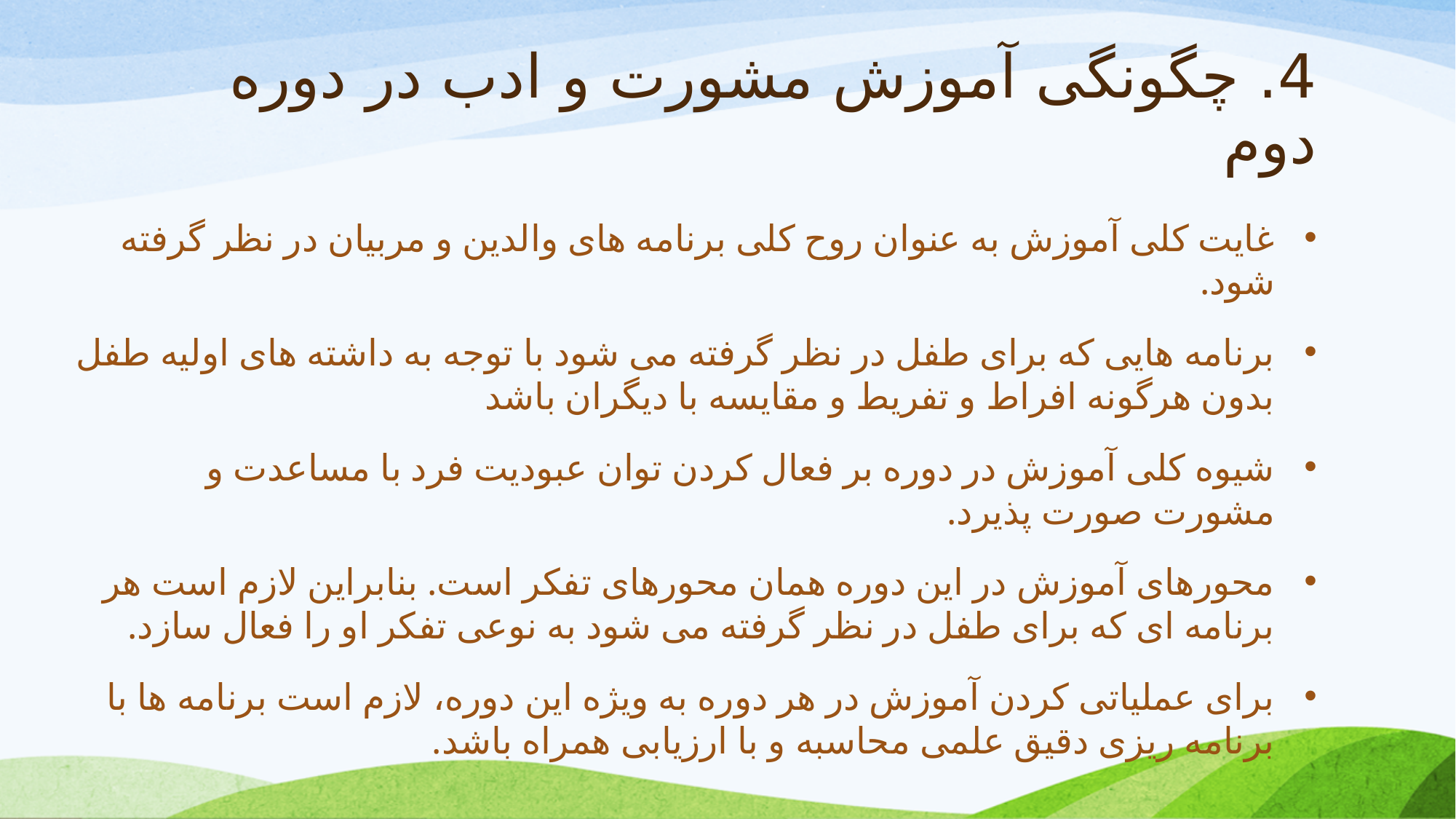

# 4. چگونگی آموزش مشورت و ادب در دوره دوم
غایت کلی آموزش به عنوان روح کلی برنامه های والدین و مربیان در نظر گرفته شود.
برنامه هایی که برای طفل در نظر گرفته می شود با توجه به داشته های اولیه طفل بدون هرگونه افراط و تفریط و مقایسه با دیگران باشد
شیوه کلی آموزش در دوره بر فعال کردن توان عبودیت فرد با مساعدت و مشورت صورت پذیرد.
محورهای آموزش در این دوره همان محورهای تفکر است. بنابراین لازم است هر برنامه ای که برای طفل در نظر گرفته می شود به نوعی تفکر او را فعال سازد.
برای عملیاتی کردن آموزش در هر دوره به ویژه این دوره، لازم است برنامه ها با برنامه ریزی دقیق علمی محاسبه و با ارزیابی همراه باشد.